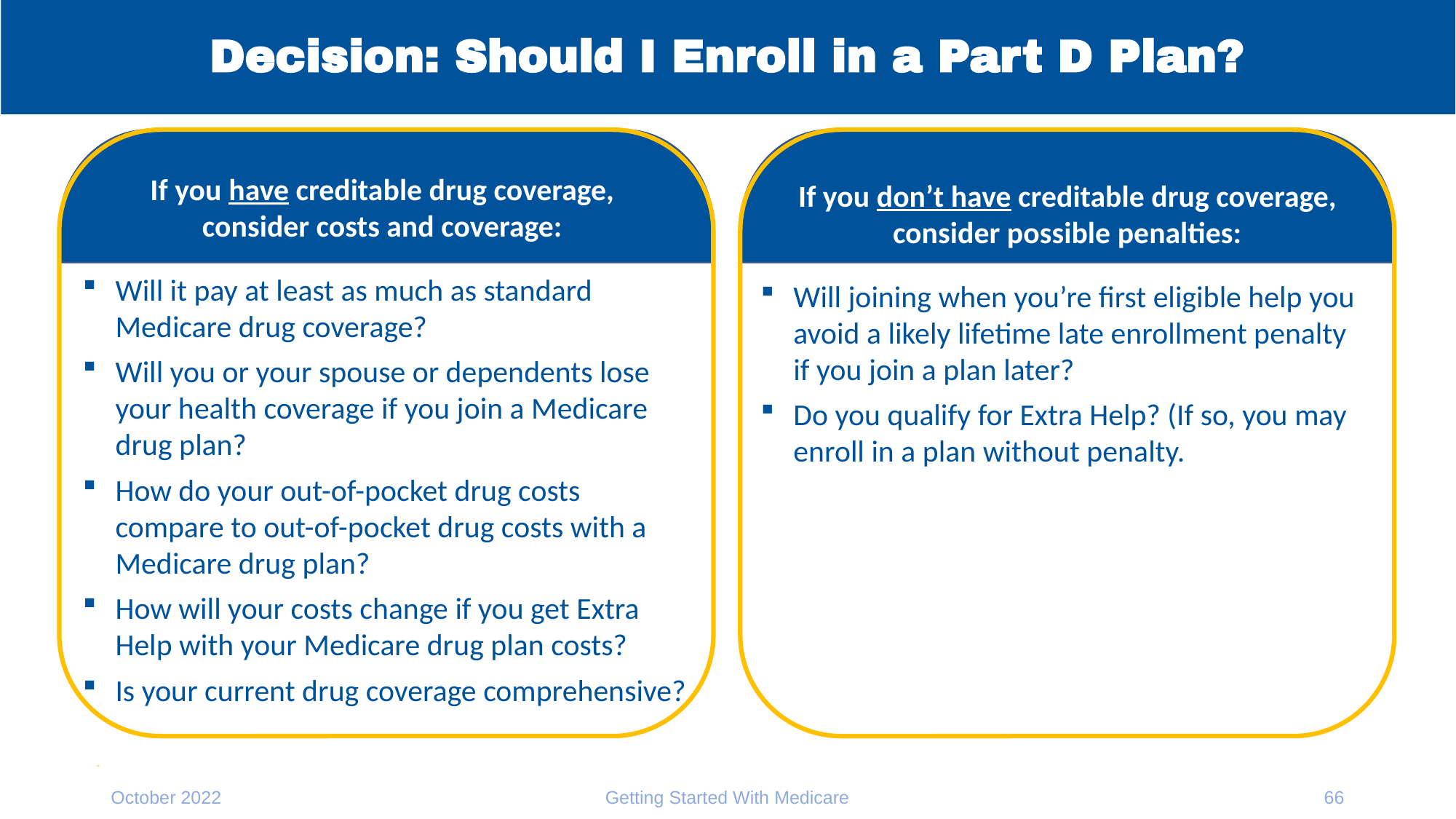

# Decision: Should I Enroll in a Part D Plan?

If you have creditable drug coverage,
consider costs and coverage:
Will it pay at least as much as standard Medicare drug coverage?
Will you or your spouse or dependents lose your health coverage if you join a Medicare drug plan?
How do your out-of-pocket drug costs compare to out-of-pocket drug costs with a Medicare drug plan?
How will your costs change if you get Extra Help with your Medicare drug plan costs?
Is your current drug coverage comprehensive?

If you don’t have creditable drug coverage, consider possible penalties:
Will joining when you’re first eligible help you avoid a likely lifetime late enrollment penalty
if you join a plan later?
Do you qualify for Extra Help? (If so, you may enroll in a plan without penalty.

October 2022
Getting Started With Medicare
66